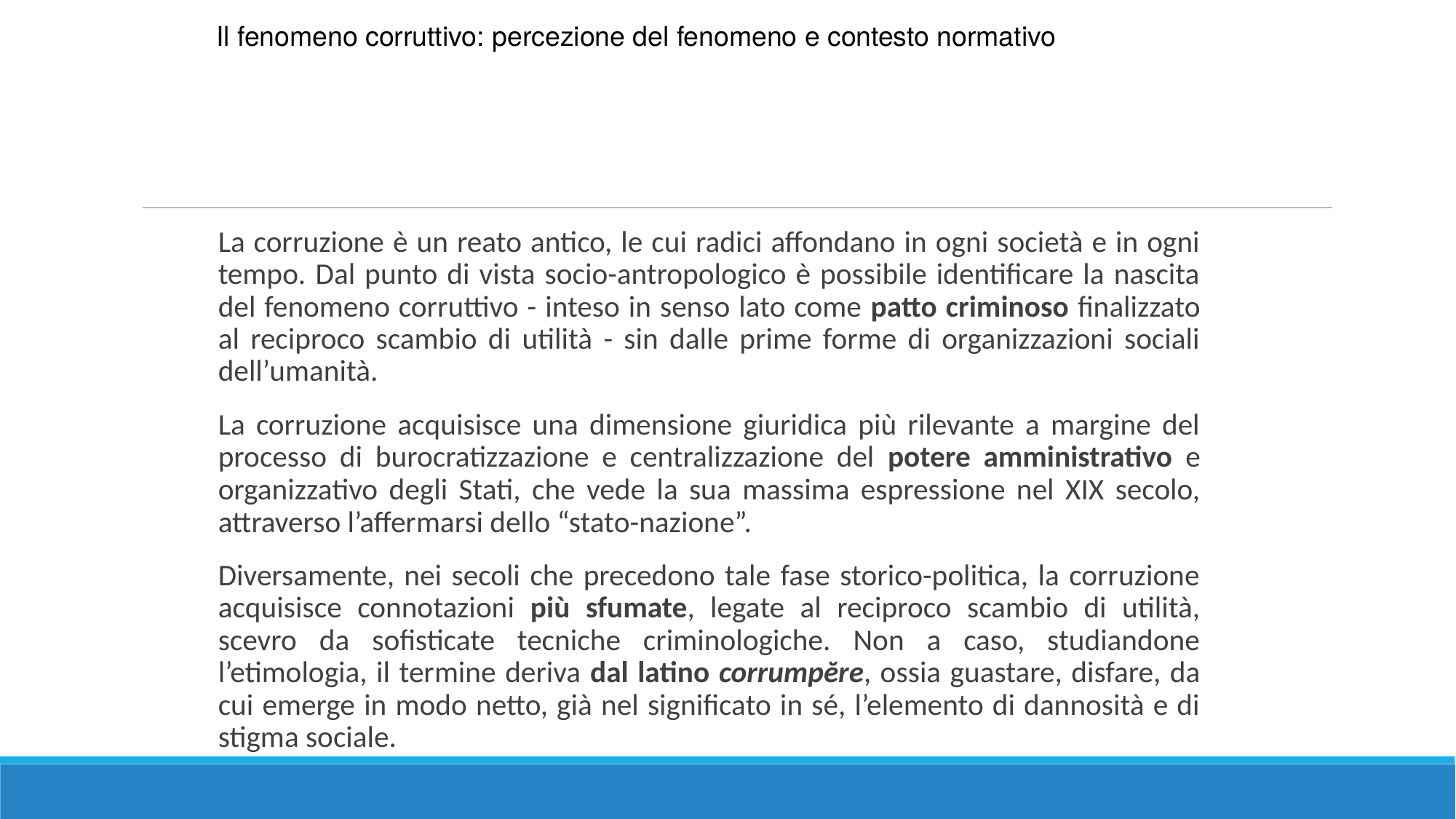

Il fenomeno corruttivo: percezione del fenomeno e contesto normativo
La corruzione è un reato antico, le cui radici affondano in ogni società e in ogni tempo. Dal punto di vista socio-antropologico è possibile identificare la nascita del fenomeno corruttivo - inteso in senso lato come patto criminoso finalizzato al reciproco scambio di utilità - sin dalle prime forme di organizzazioni sociali dell’umanità.
La corruzione acquisisce una dimensione giuridica più rilevante a margine del processo di burocratizzazione e centralizzazione del potere amministrativo e organizzativo degli Stati, che vede la sua massima espressione nel XIX secolo, attraverso l’affermarsi dello “stato-nazione”.
Diversamente, nei secoli che precedono tale fase storico-politica, la corruzione acquisisce connotazioni più sfumate, legate al reciproco scambio di utilità, scevro da sofisticate tecniche criminologiche. Non a caso, studiandone l’etimologia, il termine deriva dal latino corrumpĕre, ossia guastare, disfare, da cui emerge in modo netto, già nel significato in sé, l’elemento di dannosità e di stigma sociale.